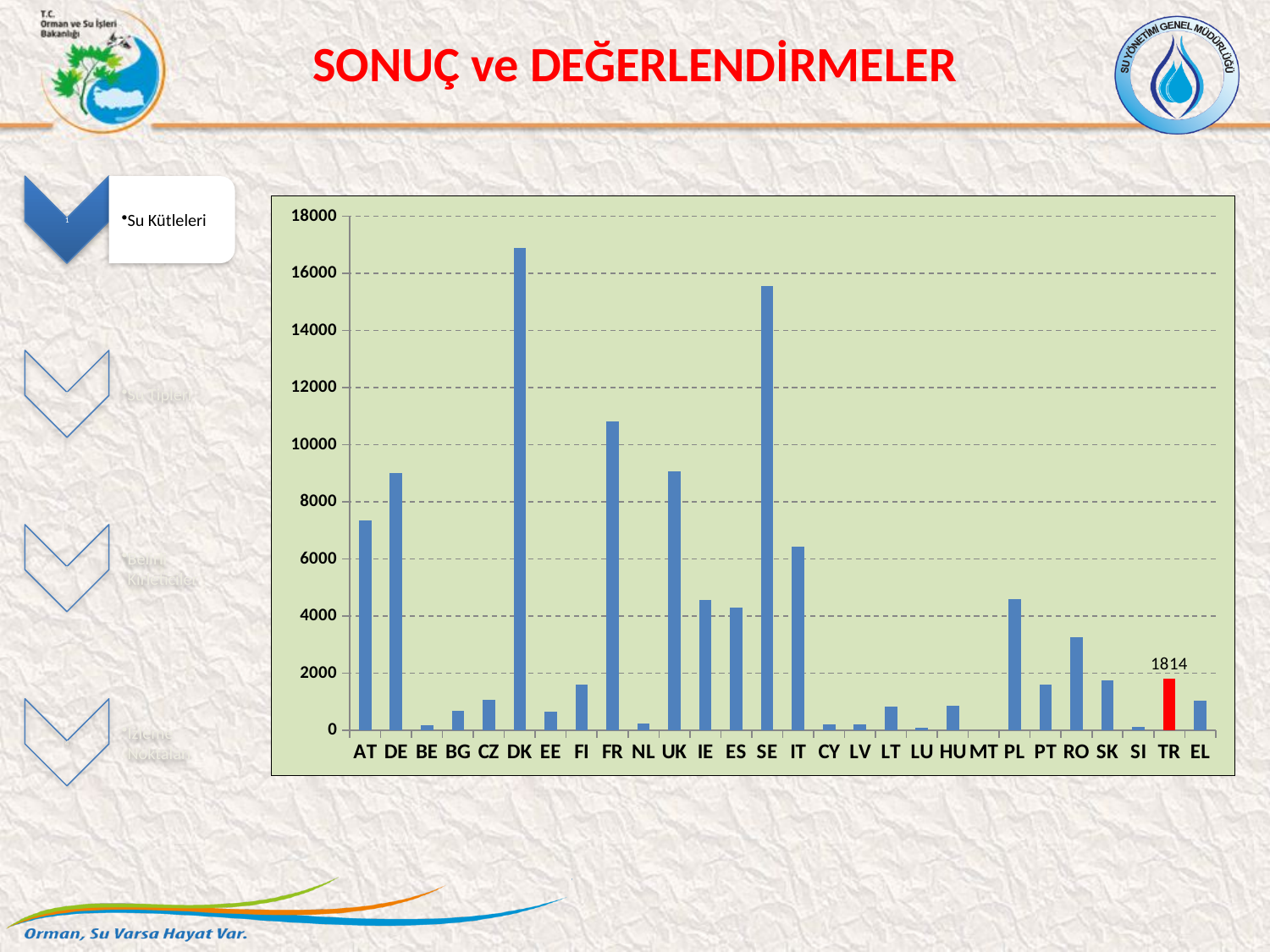

SONUÇ ve DEĞERLENDİRMELER
1
2
Su Tipleri
3
Belirli Kirleticiler
İzleme Noktaları
4
Su Kütleleri

### Chart

| Category |  |
|---|---|
| AT | 7339.0 |
| DE | 9006.0 |
| BE | 177.0 |
| BG | 688.0 |
| CZ | 1069.0 |
| DK | 16881.0 |
| EE | 645.0 |
| FI | 1602.0 |
| FR | 10824.0 |
| NL | 254.0 |
| UK | 9076.0 |
| IE | 4565.0 |
| ES | 4298.0 |
| SE | 15563.0 |
| IT | 6436.0 |
| CY | 216.0 |
| LV | 204.0 |
| LT | 832.0 |
| LU | 102.0 |
| HU | 869.0 |
| MT | 0.0 |
| PL | 4586.0 |
| PT | 1611.0 |
| RO | 3262.0 |
| SK | 1760.0 |
| SI | 135.0 |
| TR | 1814.0 |
| EL | 1033.0 |